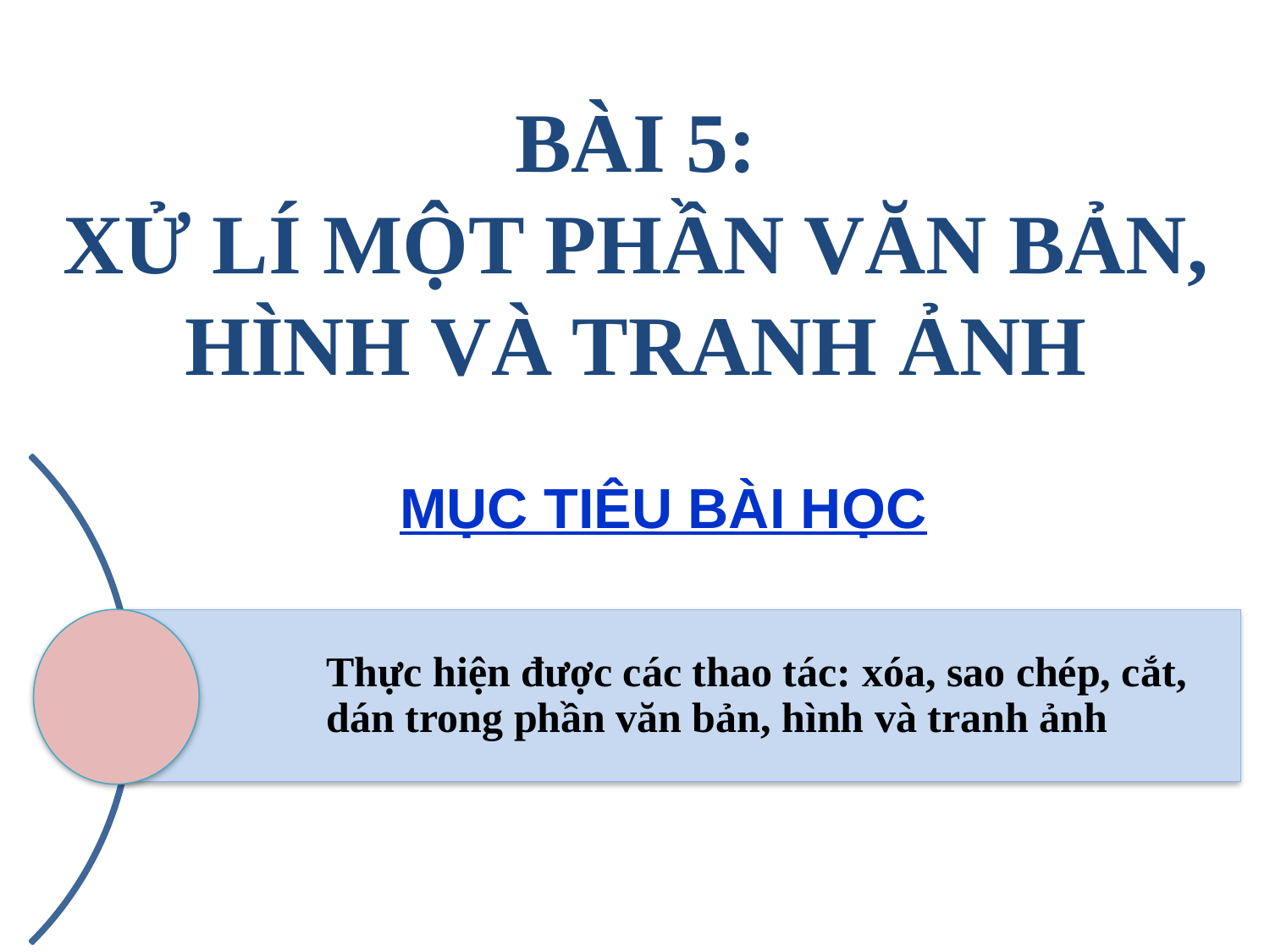

# BÀI 5: XỬ LÍ MỘT PHẦN VĂN BẢN, HÌNH VÀ TRANH ẢNH
Thực hiện được các thao tác: xóa, sao chép, cắt, dán trong phần văn bản, hình và tranh ảnh
MỤC TIÊU BÀI HỌC